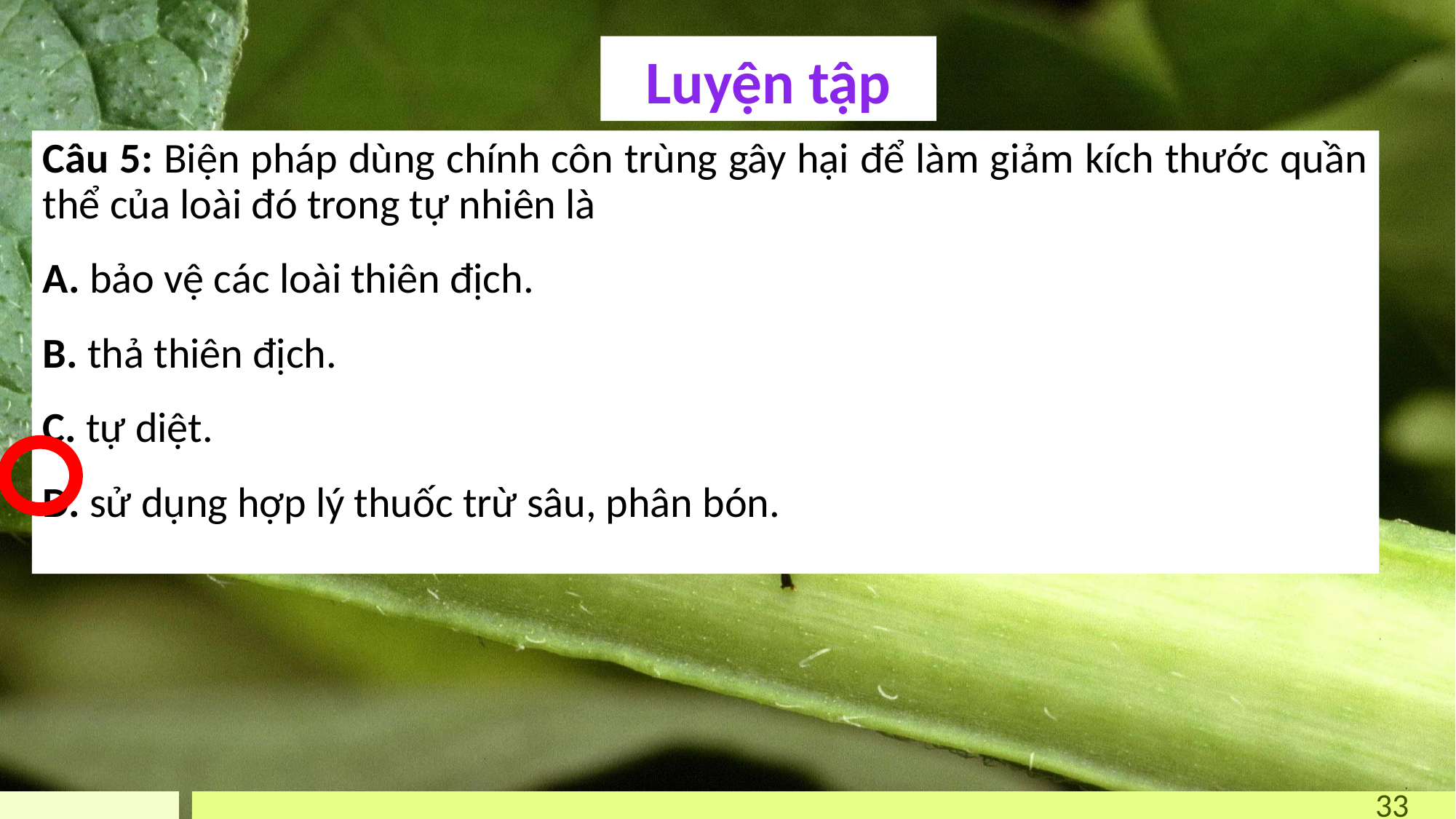

# Luyện tập
Câu 5: Biện pháp dùng chính côn trùng gây hại để làm giảm kích thước quần thể của loài đó trong tự nhiên là
A. bảo vệ các loài thiên địch.
B. thả thiên địch.
C. tự diệt.
D. sử dụng hợp lý thuốc trừ sâu, phân bón.

33